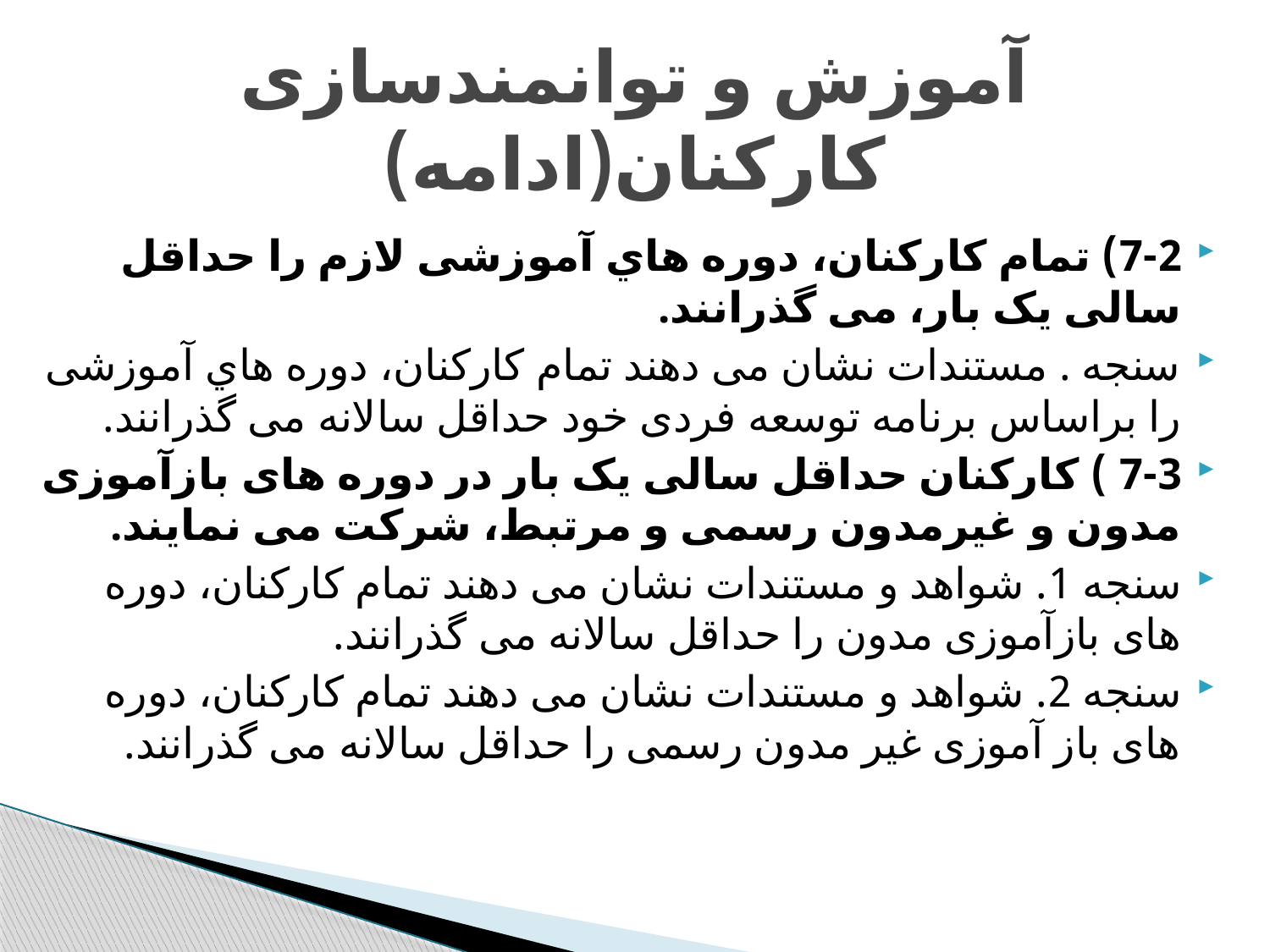

# آموزش و توانمندسازی کارکنان(ادامه)
7-2) تمام کارکنان، دوره هاي آموزشی لازم را حداقل سالی یک بار، می گذرانند.
سنجه . مستندات نشان می دهند تمام کارکنان، دوره هاي آموزشی را براساس برنامه توسعه فردی خود حداقل سالانه می گذرانند.
7-3 ) کارکنان حداقل سالی یک بار در دوره های بازآموزی مدون و غیرمدون رسمی و مرتبط، شرکت می نمایند.
سنجه 1. شواهد و مستندات نشان می دهند تمام کارکنان، دوره های بازآموزی مدون را حداقل سالانه می گذرانند.
سنجه 2. شواهد و مستندات نشان می دهند تمام کارکنان، دوره های باز آموزی غیر مدون رسمی را حداقل سالانه می گذرانند.